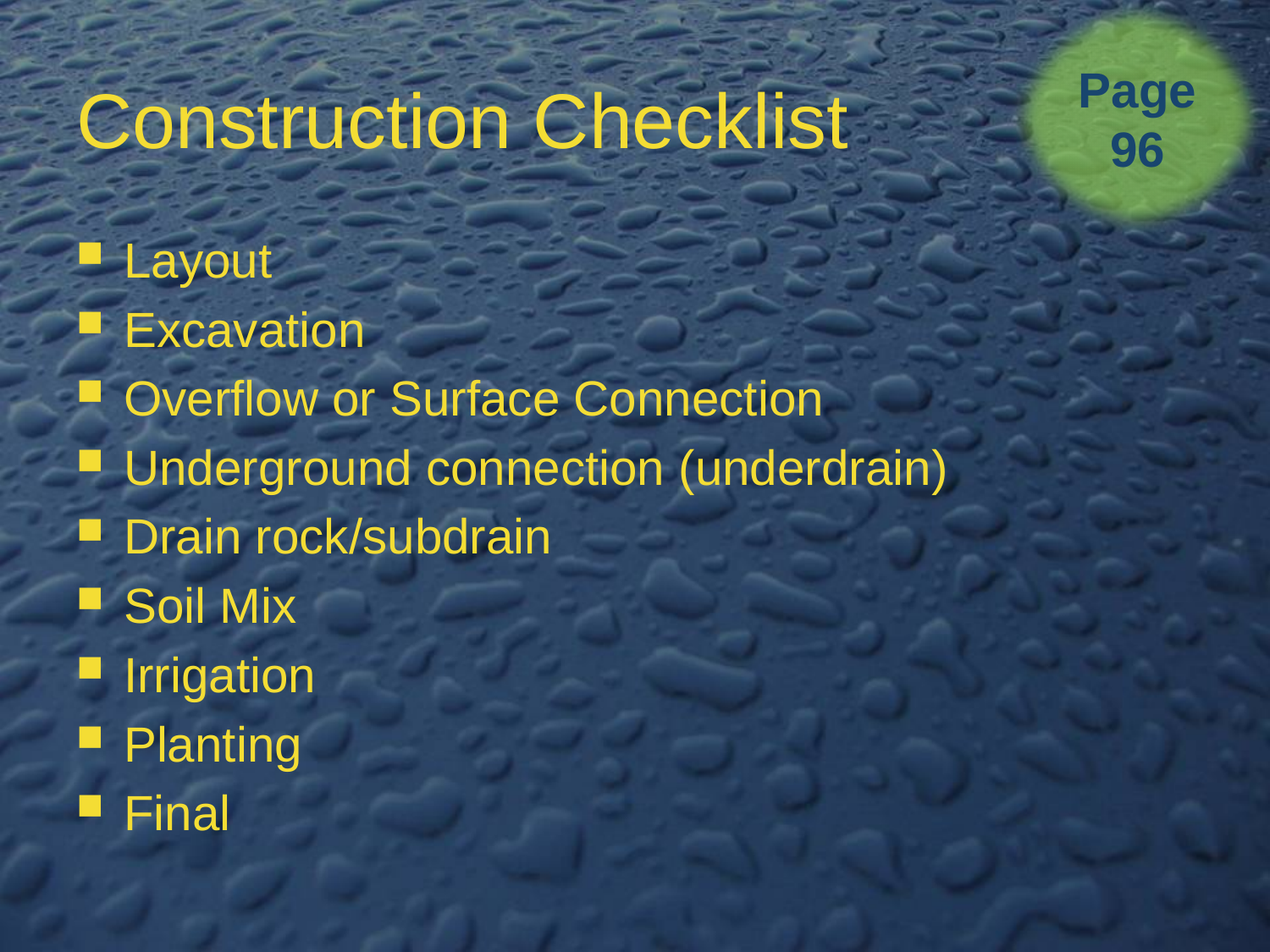

Page
96
# Construction Checklist
Layout
Excavation
Overflow or Surface Connection
Underground connection (underdrain)
Drain rock/subdrain
Soil Mix
Irrigation
Planting
Final